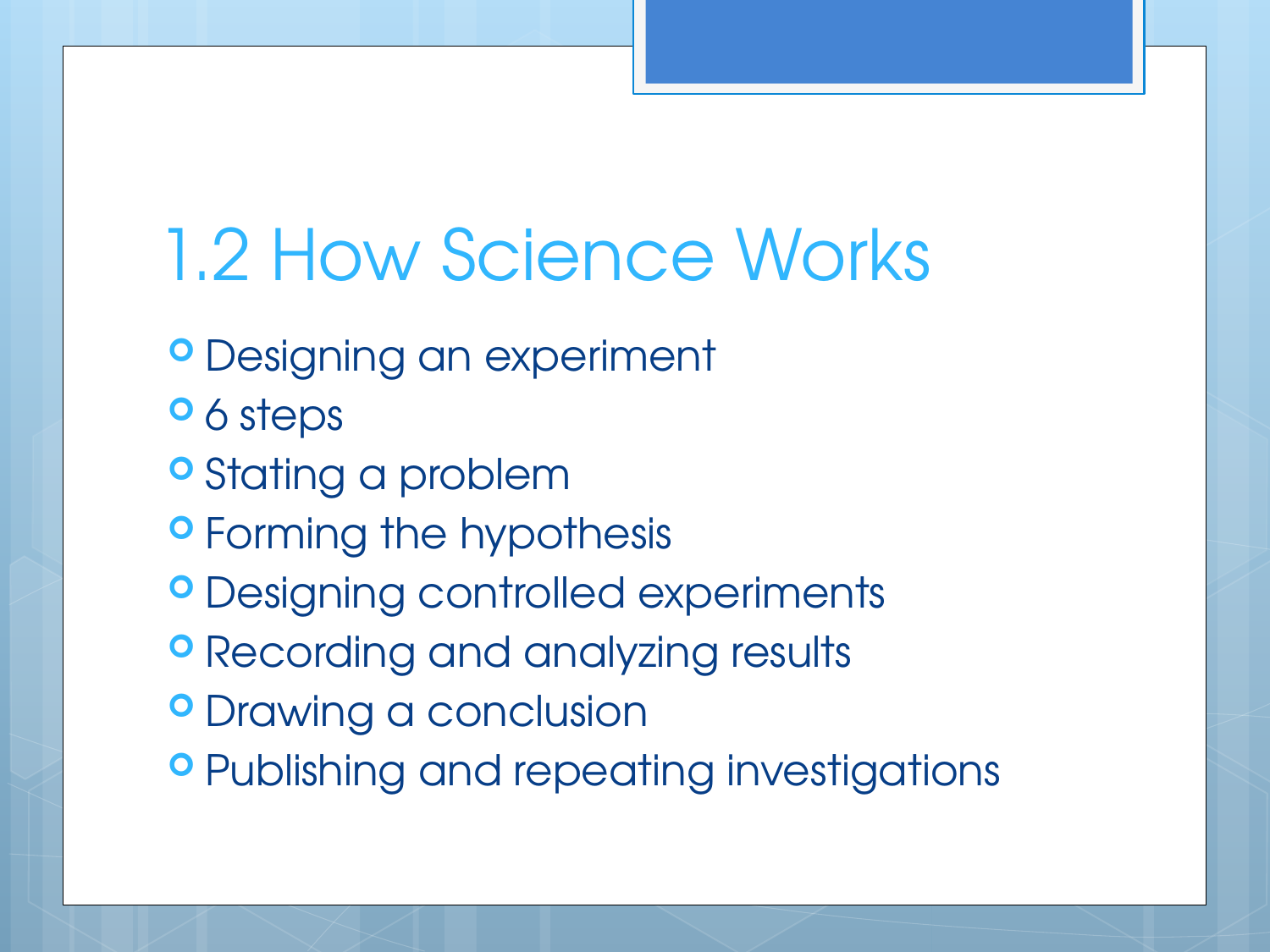

# 1.2 How Science Works
Designing an experiment
6 steps
Stating a problem
Forming the hypothesis
Designing controlled experiments
Recording and analyzing results
Drawing a conclusion
Publishing and repeating investigations